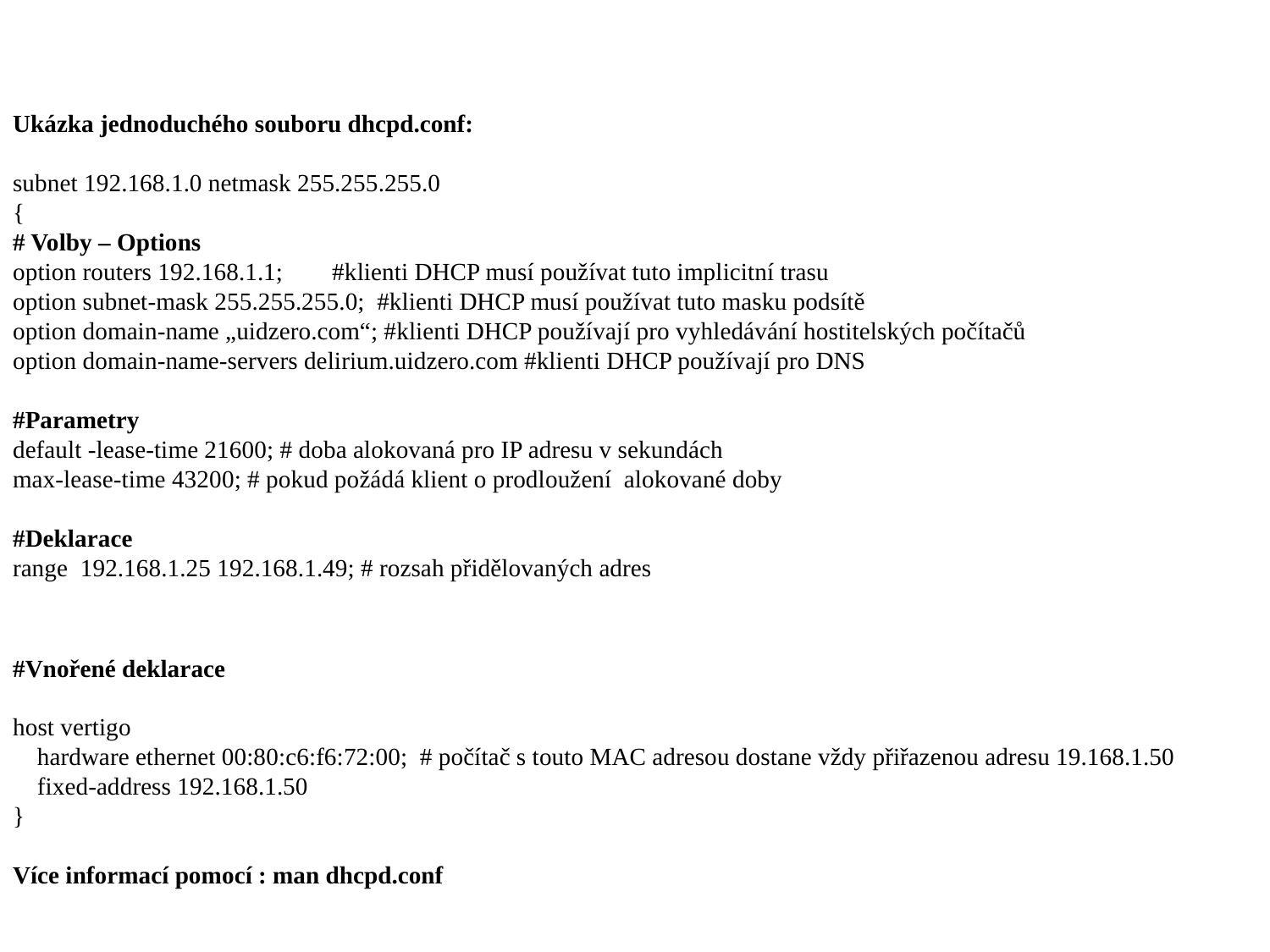

Ukázka jednoduchého souboru dhcpd.conf:

subnet 192.168.1.0 netmask 255.255.255.0
{
# Volby – Options
option routers 192.168.1.1;        #klienti DHCP musí používat tuto implicitní trasu
option subnet-mask 255.255.255.0;  #klienti DHCP musí používat tuto masku podsítě
option domain-name „uidzero.com“; #klienti DHCP používají pro vyhledávání hostitelských počítačů
option domain-name-servers delirium.uidzero.com #klienti DHCP používají pro DNS

#Parametry
default -lease-time 21600; # doba alokovaná pro IP adresu v sekundách
max-lease-time 43200; # pokud požádá klient o prodloužení  alokované doby

#Deklarace
range  192.168.1.25 192.168.1.49; # rozsah přidělovaných adres
#Vnořené deklarace

host vertigo
    hardware ethernet 00:80:c6:f6:72:00;  # počítač s touto MAC adresou dostane vždy přiřazenou adresu 19.168.1.50
    fixed-address 192.168.1.50
}

Více informací pomocí : man dhcpd.conf